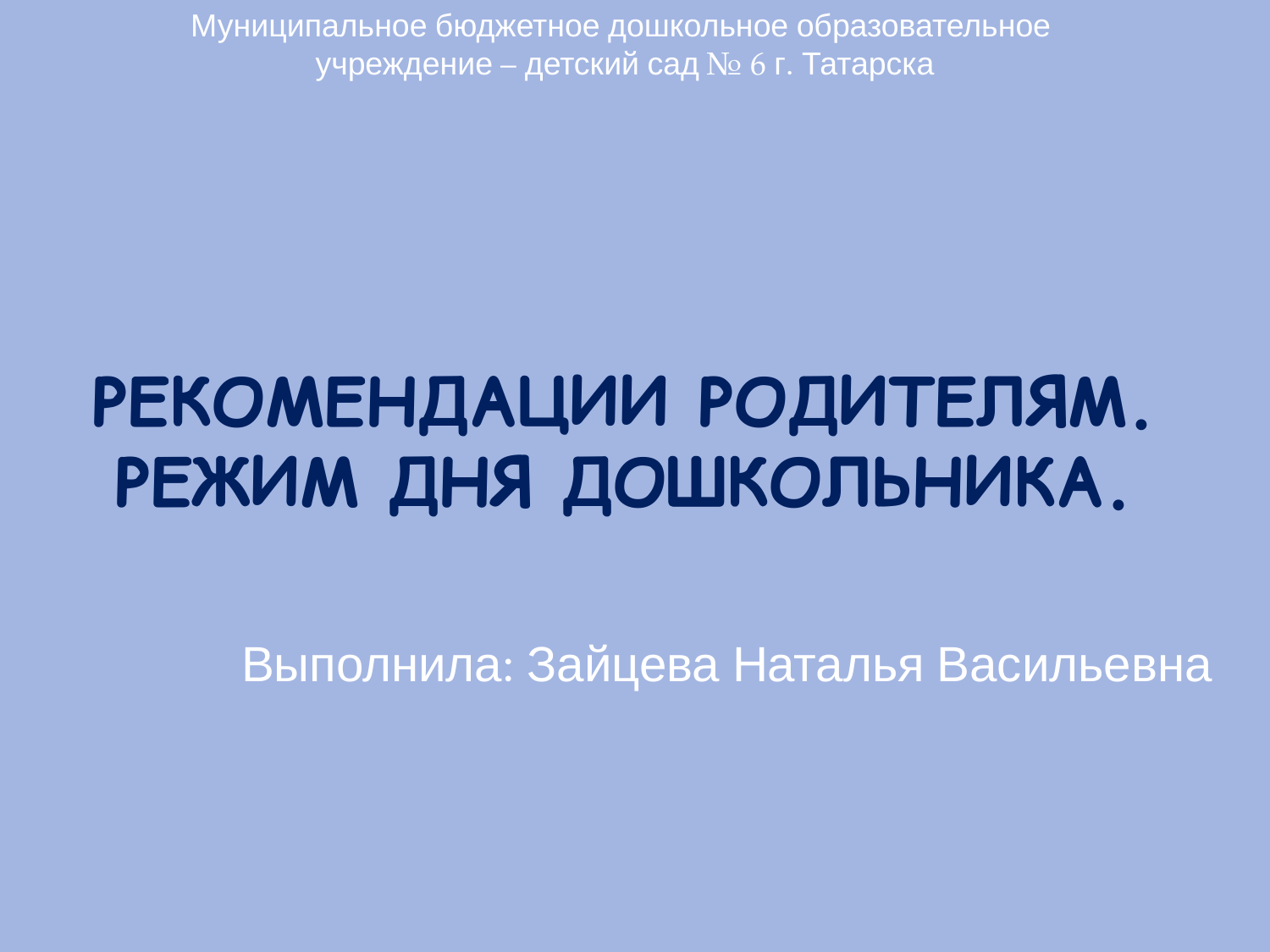

Муниципальное бюджетное дошкольное образовательное
учреждение – детский сад № 6 г. Татарска

# Рекомендации родителям. Режим дня дошкольника.
Выполнила: Зайцева Наталья Васильевна